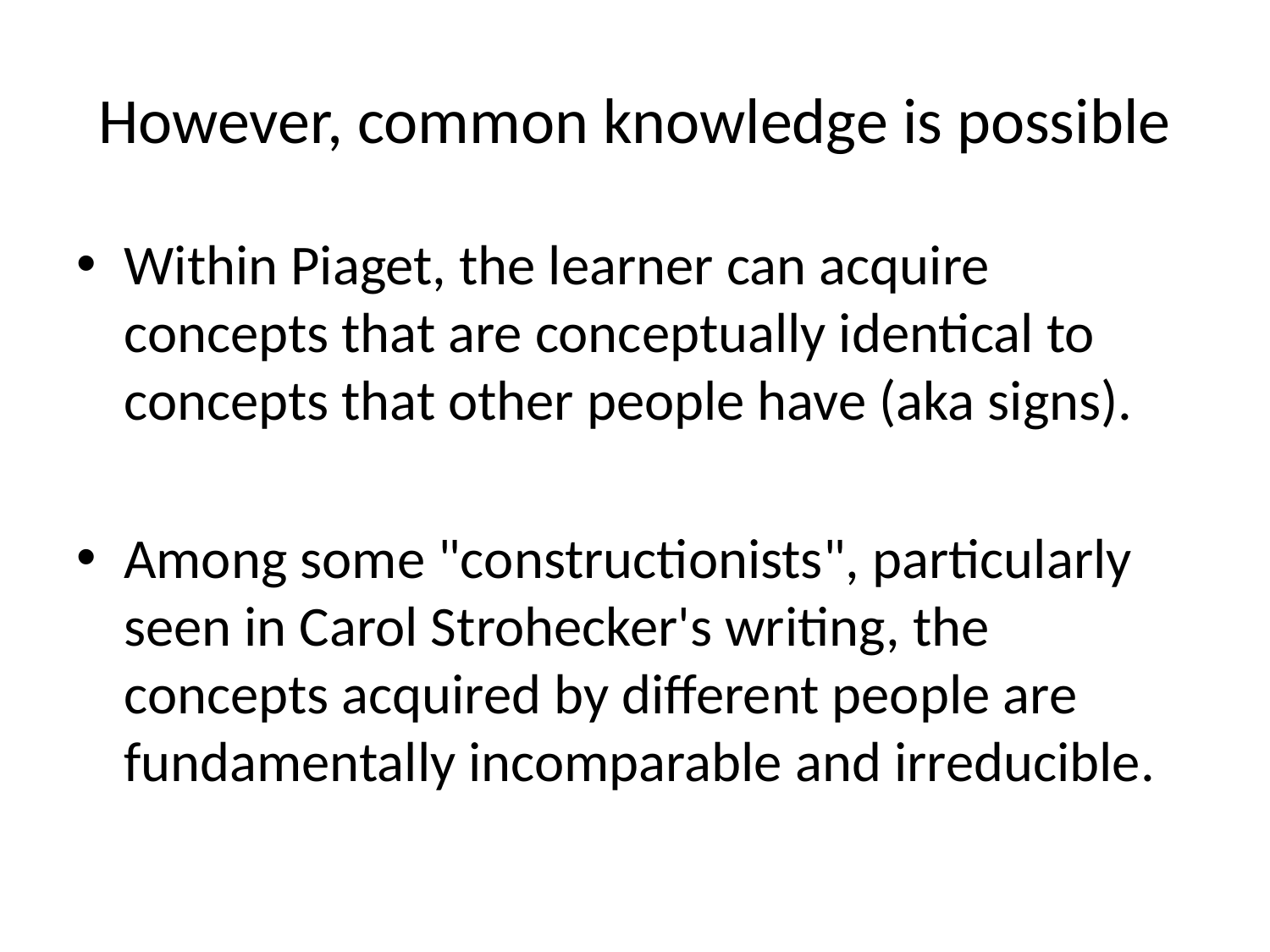

# However, common knowledge is possible
Within Piaget, the learner can acquire concepts that are conceptually identical to concepts that other people have (aka signs).

Among some "constructionists", particularly seen in Carol Strohecker's writing, the concepts acquired by different people are fundamentally incomparable and irreducible.